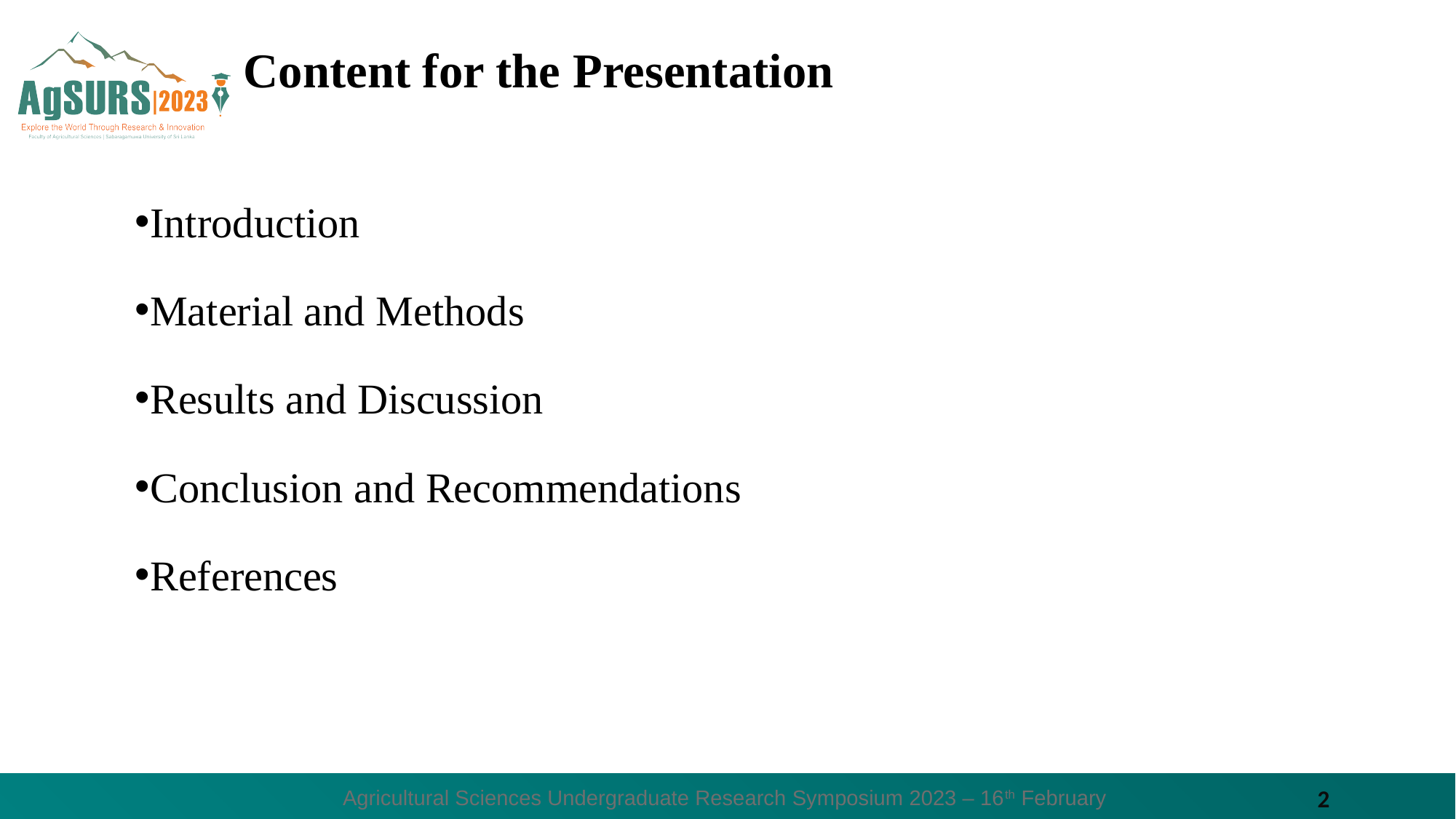

# Content for the Presentation
Introduction
Material and Methods
Results and Discussion
Conclusion and Recommendations
References
Agricultural Sciences Undergraduate Research Symposium 2023 – 16th February
2